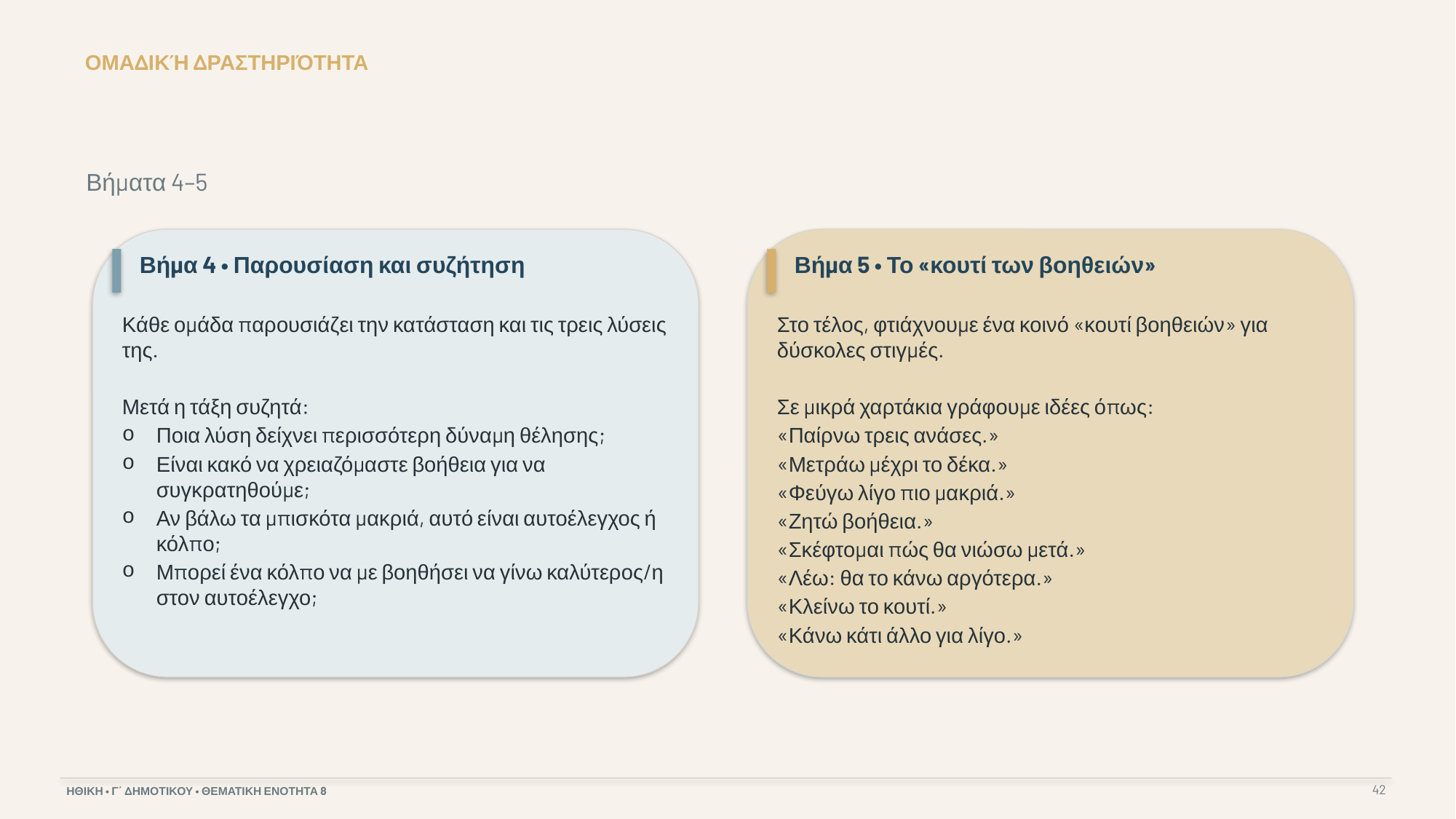

ΟΜΑΔΙΚΉ ΔΡΑΣΤΗΡΙΌΤΗΤΑ
Βήματα 4–5

Βήμα 4 • Παρουσίαση και συζήτηση
Βήμα 5 • Το «κουτί των βοηθειών»

Κάθε ομάδα παρουσιάζει την κατάσταση και τις τρεις λύσεις της.

Μετά η τάξη συζητά:
Ποια λύση δείχνει περισσότερη δύναμη θέλησης;
Είναι κακό να χρειαζόμαστε βοήθεια για να συγκρατηθούμε;
Αν βάλω τα μπισκότα μακριά, αυτό είναι αυτοέλεγχος ή κόλπο;
Μπορεί ένα κόλπο να με βοηθήσει να γίνω καλύτερος/η στον αυτοέλεγχο;
Στο τέλος, φτιάχνουμε ένα κοινό «κουτί βοηθειών» για δύσκολες στιγμές.

Σε μικρά χαρτάκια γράφουμε ιδέες όπως:
«Παίρνω τρεις ανάσες.»
«Μετράω μέχρι το δέκα.»
«Φεύγω λίγο πιο μακριά.»
«Ζητώ βοήθεια.»
«Σκέφτομαι πώς θα νιώσω μετά.»
«Λέω: θα το κάνω αργότερα.»
«Κλείνω το κουτί.»
«Κάνω κάτι άλλο για λίγο.»

42
ΗΘΙΚΗ • Γ΄ ΔΗΜΟΤΙΚΟΥ • ΘΕΜΑΤΙΚΗ ΕΝΟΤΗΤΑ 8